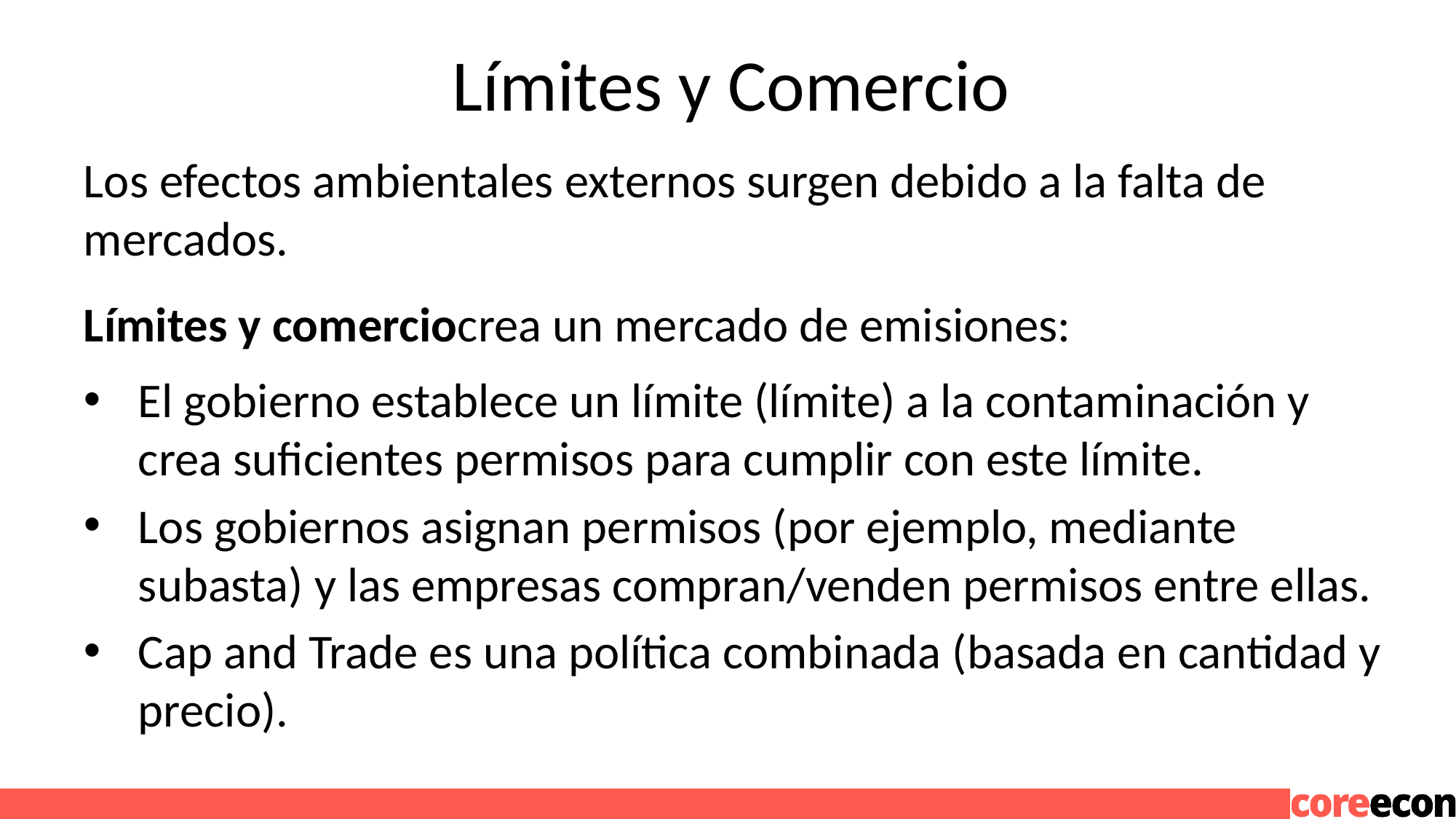

# Límites y Comercio
Los efectos ambientales externos surgen debido a la falta de mercados.
Límites y comerciocrea un mercado de emisiones:
El gobierno establece un límite (límite) a la contaminación y crea suficientes permisos para cumplir con este límite.
Los gobiernos asignan permisos (por ejemplo, mediante subasta) y las empresas compran/venden permisos entre ellas.
Cap and Trade es una política combinada (basada en cantidad y precio).